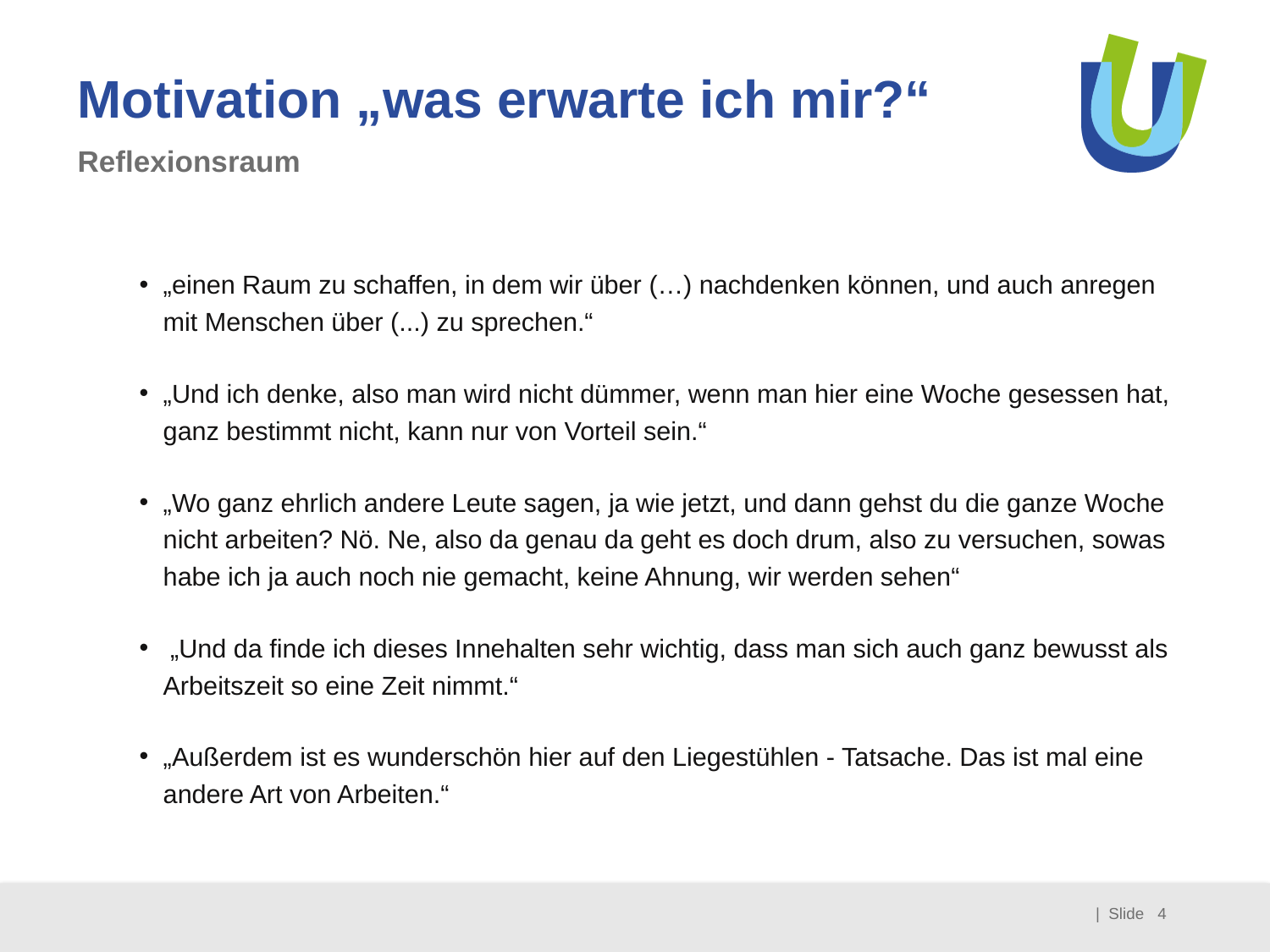

# Motivation „was erwarte ich mir?“
Reflexionsraum
„einen Raum zu schaffen, in dem wir über (…) nachdenken können, und auch anregen mit Menschen über (...) zu sprechen.“
„Und ich denke, also man wird nicht dümmer, wenn man hier eine Woche gesessen hat, ganz bestimmt nicht, kann nur von Vorteil sein.“
„Wo ganz ehrlich andere Leute sagen, ja wie jetzt, und dann gehst du die ganze Woche nicht arbeiten? Nö. Ne, also da genau da geht es doch drum, also zu versuchen, sowas habe ich ja auch noch nie gemacht, keine Ahnung, wir werden sehen“
 „Und da finde ich dieses Innehalten sehr wichtig, dass man sich auch ganz bewusst als Arbeitszeit so eine Zeit nimmt.“
„Außerdem ist es wunderschön hier auf den Liegestühlen - Tatsache. Das ist mal eine andere Art von Arbeiten.“